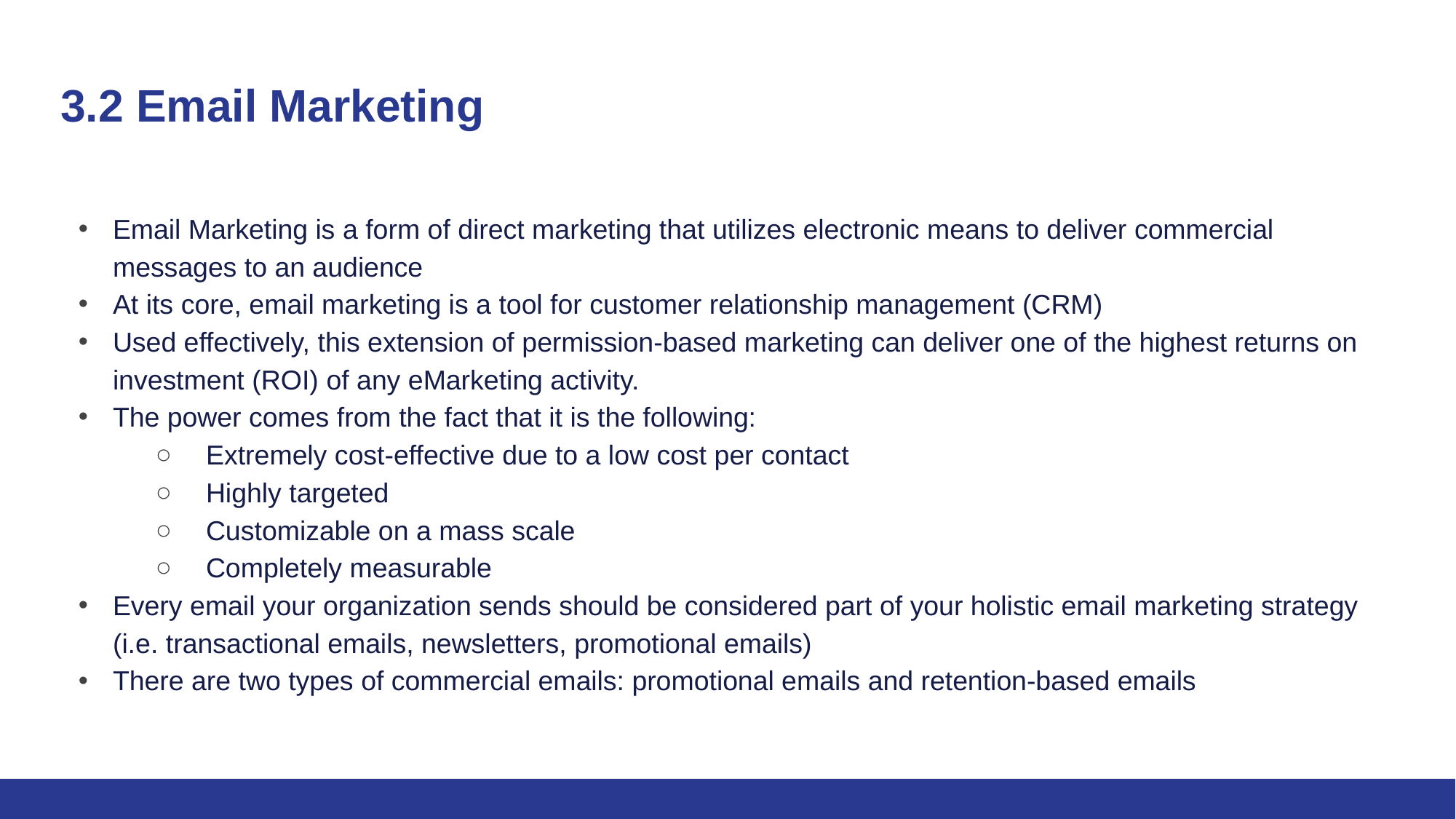

# 3.2 Email Marketing
Email Marketing is a form of direct marketing that utilizes electronic means to deliver commercial messages to an audience
At its core, email marketing is a tool for customer relationship management (CRM)
Used effectively, this extension of permission-based marketing can deliver one of the highest returns on investment (ROI) of any eMarketing activity.
The power comes from the fact that it is the following:
Extremely cost-effective due to a low cost per contact
Highly targeted
Customizable on a mass scale
Completely measurable
Every email your organization sends should be considered part of your holistic email marketing strategy (i.e. transactional emails, newsletters, promotional emails)
There are two types of commercial emails: promotional emails and retention-based emails